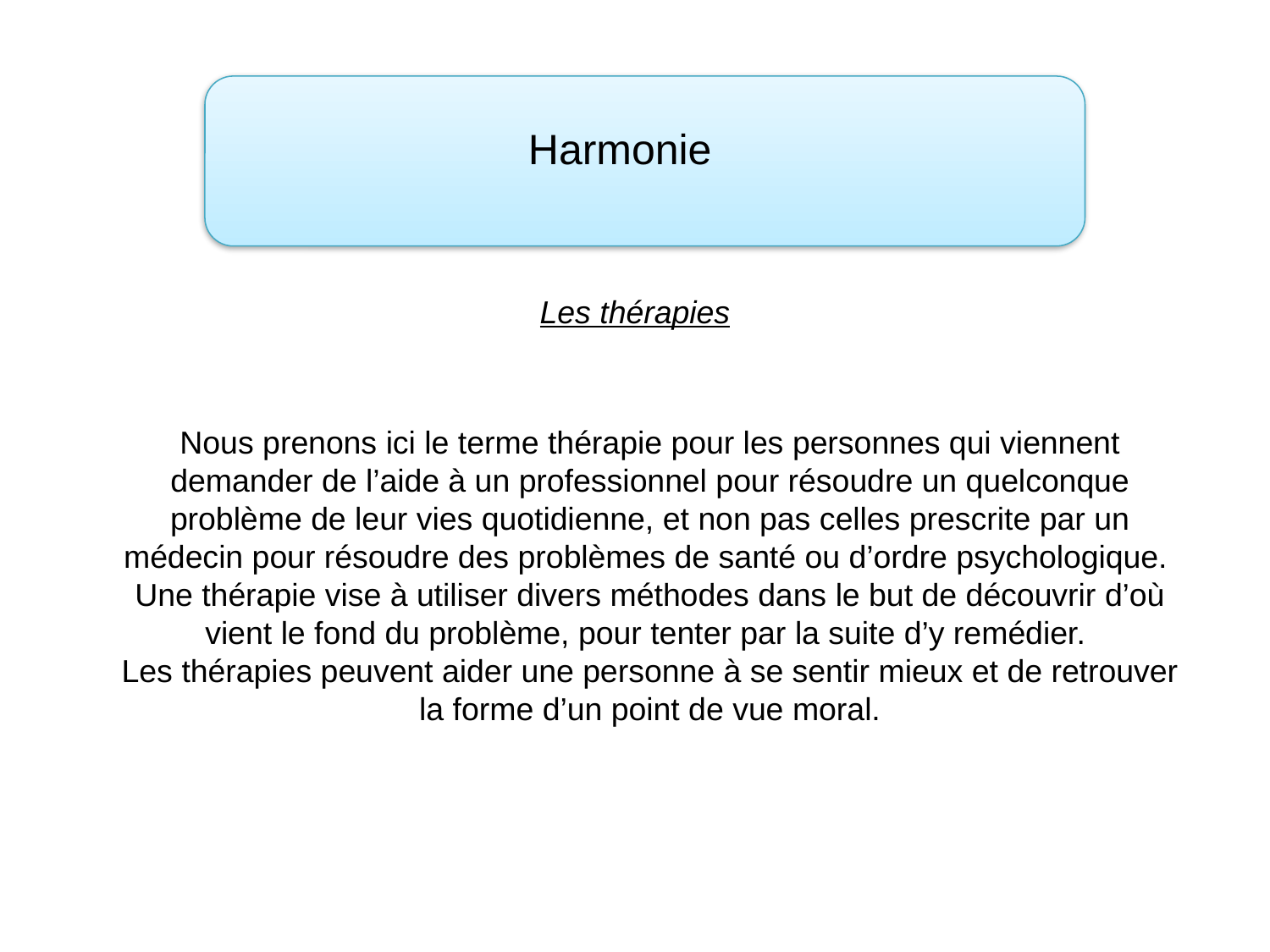

Harmonie
Les thérapies
Nous prenons ici le terme thérapie pour les personnes qui viennent demander de l’aide à un professionnel pour résoudre un quelconque problème de leur vies quotidienne, et non pas celles prescrite par un médecin pour résoudre des problèmes de santé ou d’ordre psychologique.
Une thérapie vise à utiliser divers méthodes dans le but de découvrir d’où vient le fond du problème, pour tenter par la suite d’y remédier.
Les thérapies peuvent aider une personne à se sentir mieux et de retrouver la forme d’un point de vue moral.